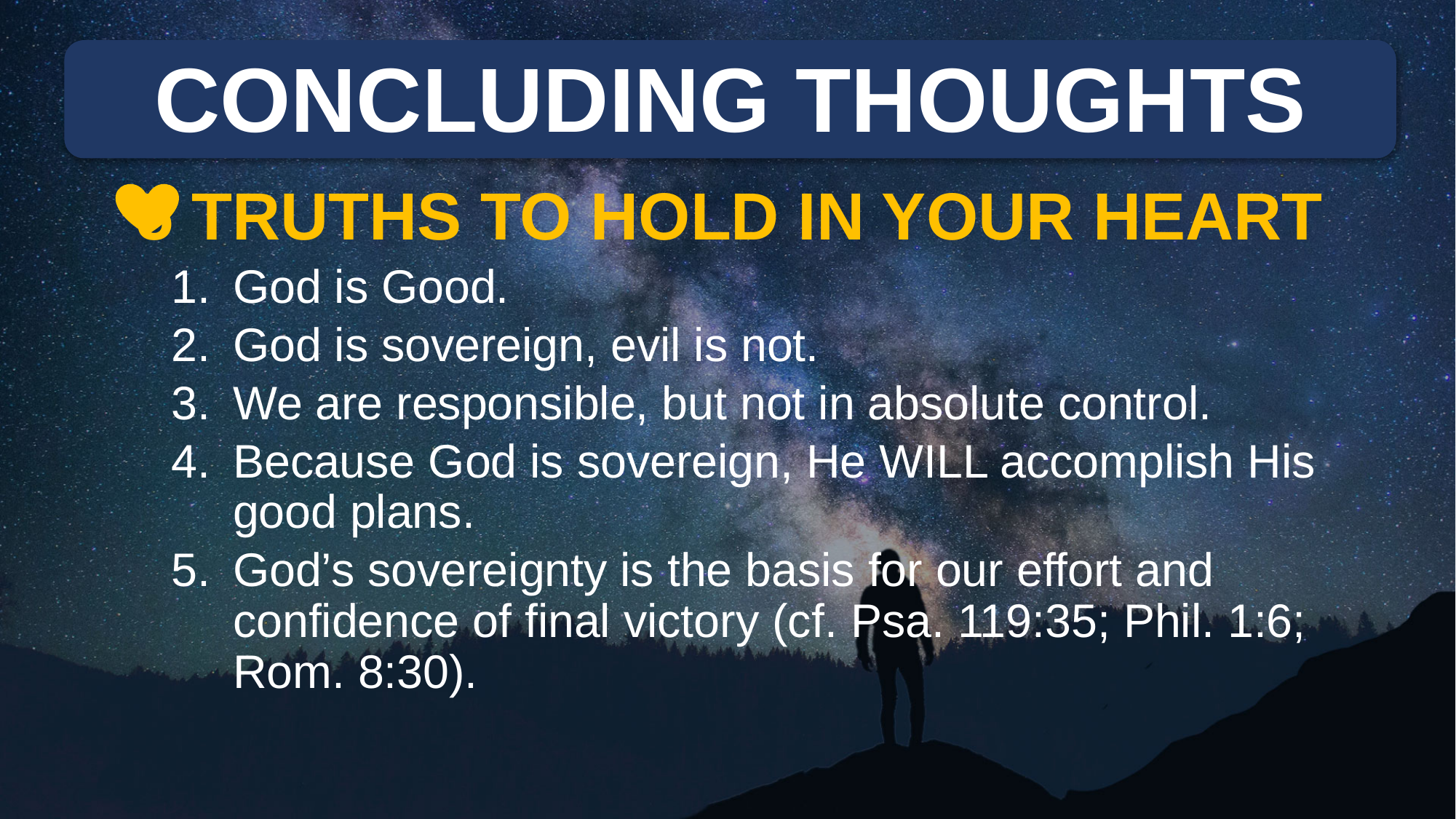

# CONCLUDING THOUGHTS
5 TRUTHS TO HOLD IN YOUR HEART
God is Good.
God is sovereign, evil is not.
We are responsible, but not in absolute control.
Because God is sovereign, He WILL accomplish His good plans.
God’s sovereignty is the basis for our effort and confidence of final victory (cf. Psa. 119:35; Phil. 1:6; Rom. 8:30).